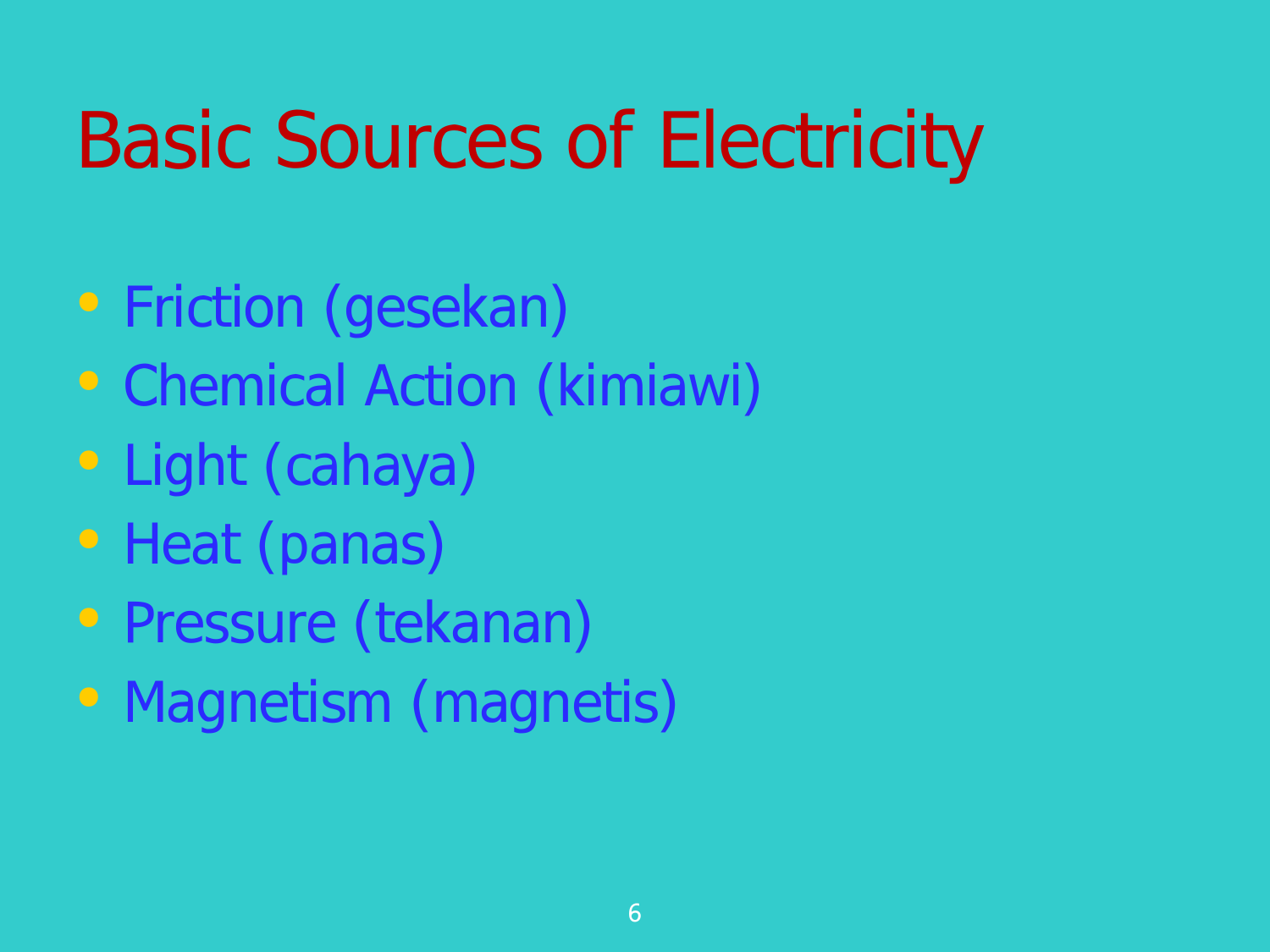

# Basic Sources of Electricity
Friction (gesekan)
Chemical Action (kimiawi)
Light (cahaya)
Heat (panas)
Pressure (tekanan)
Magnetism (magnetis)
6